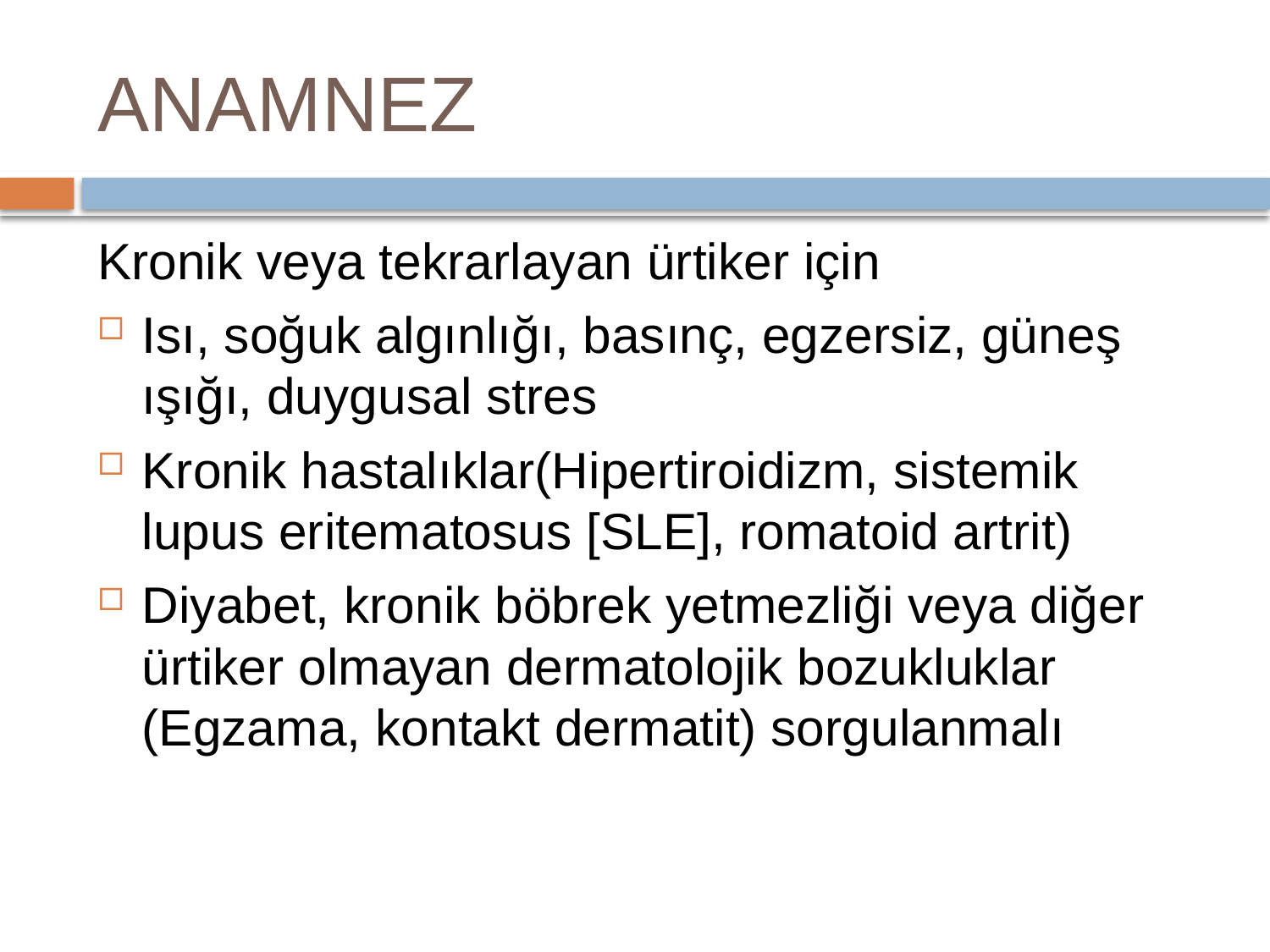

# ANAMNEZ
Kronik veya tekrarlayan ürtiker için
Isı, soğuk algınlığı, basınç, egzersiz, güneş ışığı, duygusal stres
Kronik hastalıklar(Hipertiroidizm, sistemik lupus eritematosus [SLE], romatoid artrit)
Diyabet, kronik böbrek yetmezliği veya diğer ürtiker olmayan dermatolojik bozukluklar (Egzama, kontakt dermatit) sorgulanmalı